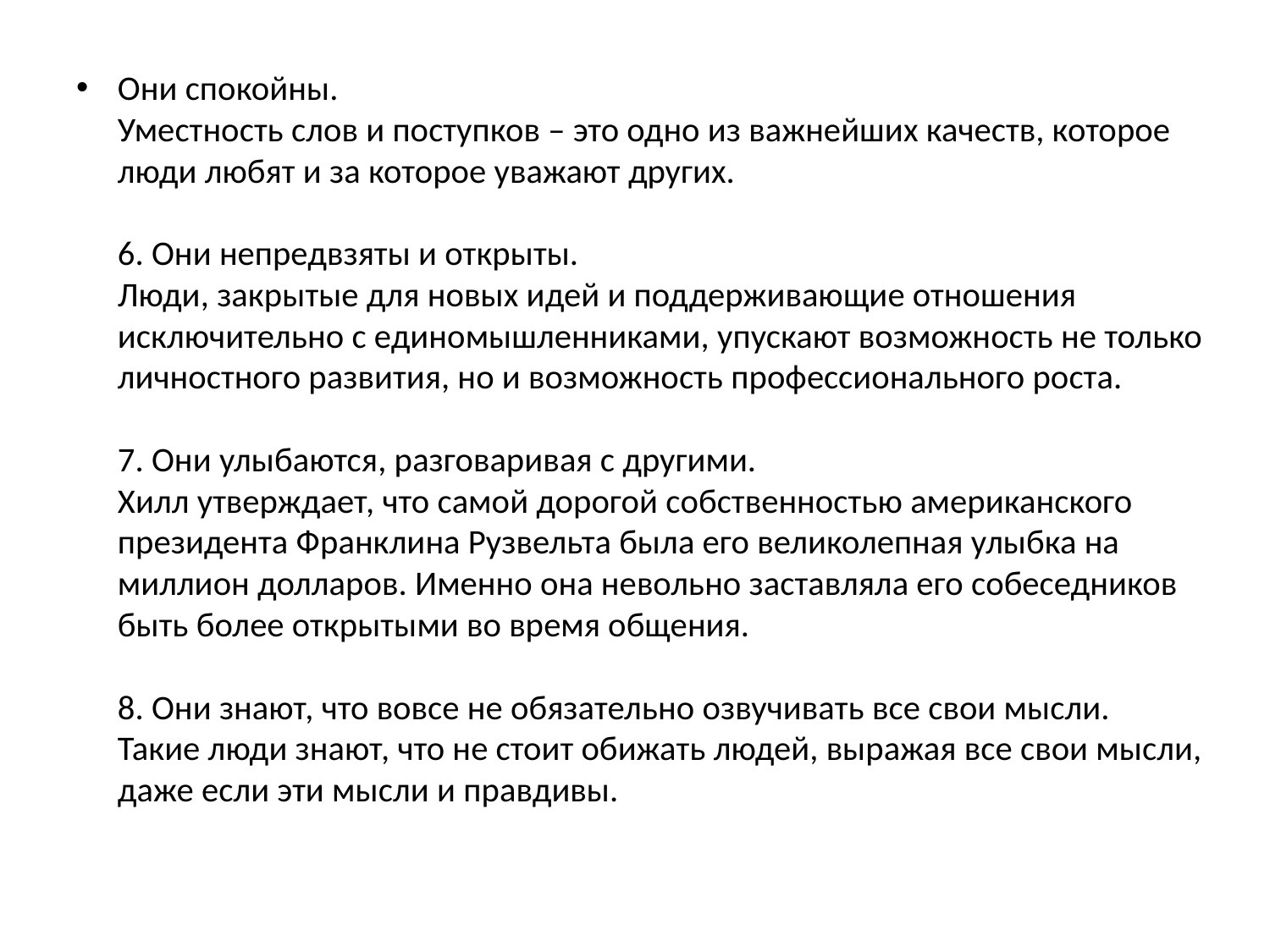

Они спокойны.
Уместность слов и поступков – это одно из важнейших качеств, которое люди любят и за которое уважают других.
6. Они непредвзяты и открыты.
Люди, закрытые для новых идей и поддерживающие отношения исключительно с единомышленниками, упускают возможность не только личностного развития, но и возможность профессионального роста.
7. Они улыбаются, разговаривая с другими.
Хилл утверждает, что самой дорогой собственностью американского президента Франклина Рузвельта была его великолепная улыбка на миллион долларов. Именно она невольно заставляла его собеседников быть более открытыми во время общения.
8. Они знают, что вовсе не обязательно озвучивать все свои мысли.
Такие люди знают, что не стоит обижать людей, выражая все свои мысли, даже если эти мысли и правдивы.